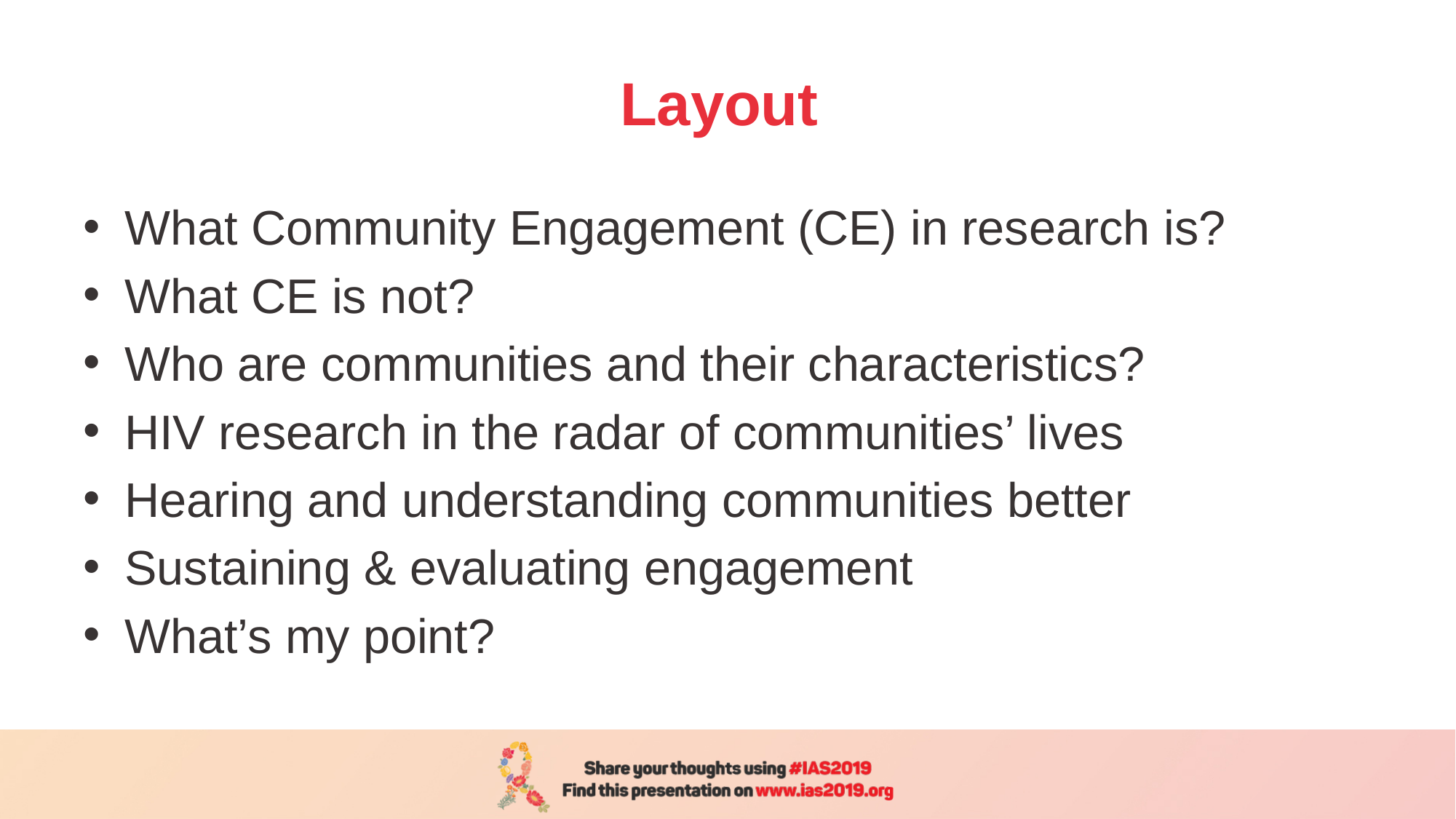

# Layout
What Community Engagement (CE) in research is?
What CE is not?
Who are communities and their characteristics?
HIV research in the radar of communities’ lives
Hearing and understanding communities better
Sustaining & evaluating engagement
What’s my point?